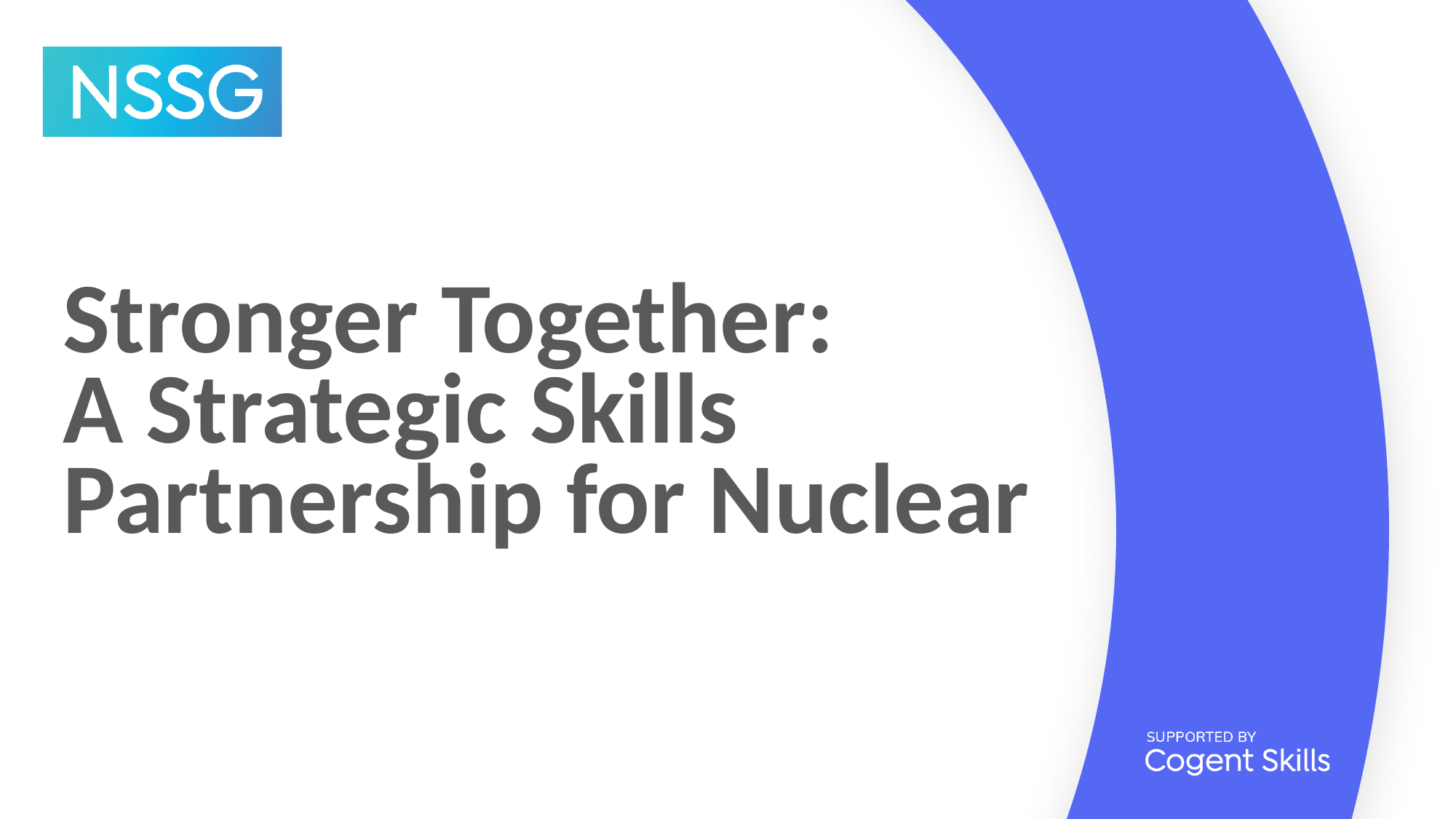

Stronger Together:
A Strategic Skills
Partnership for Nuclear